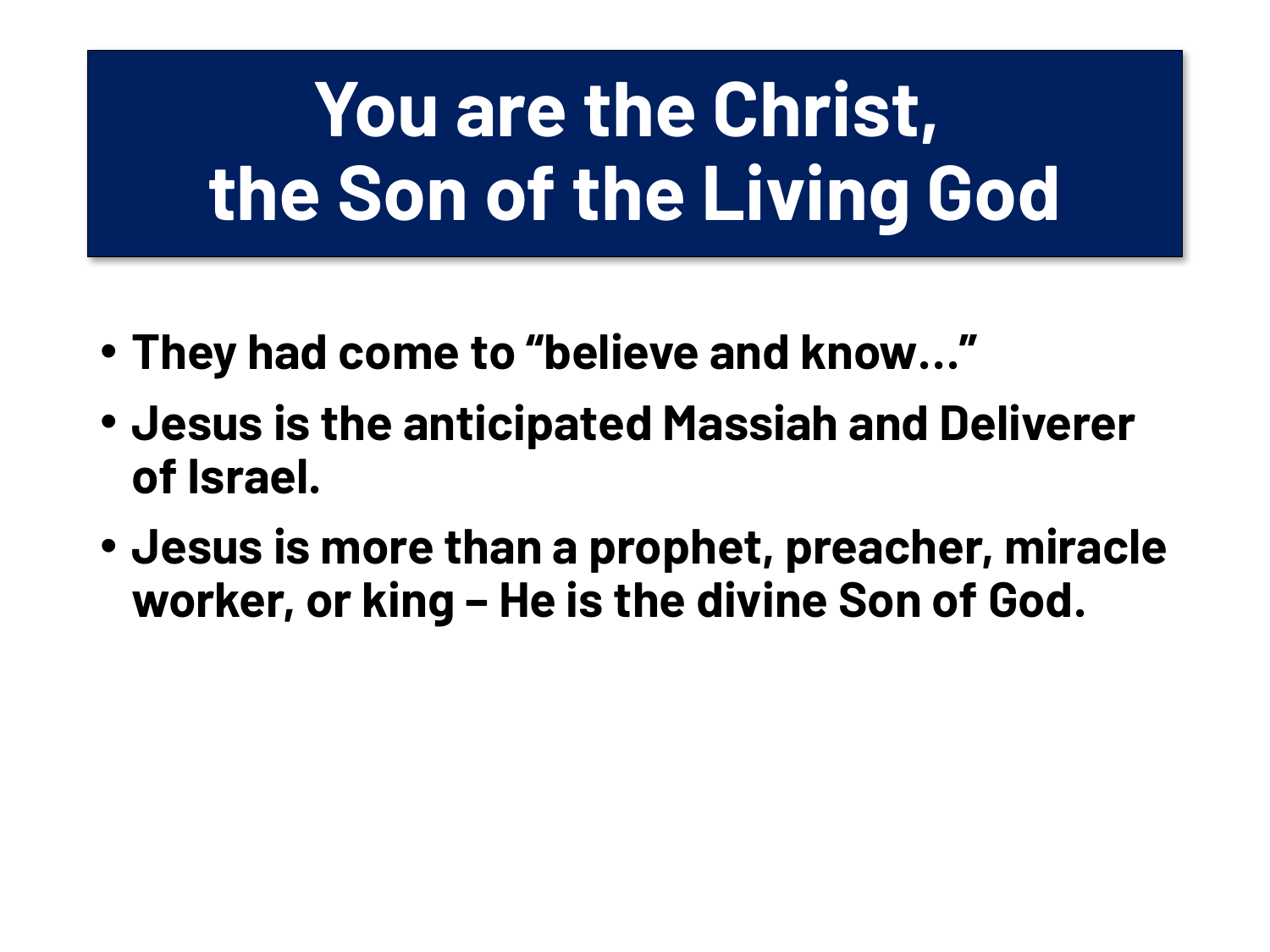

# You are the Christ, the Son of the Living God
They had come to “believe and know…”
Jesus is the anticipated Massiah and Deliverer of Israel.
Jesus is more than a prophet, preacher, miracle worker, or king – He is the divine Son of God.